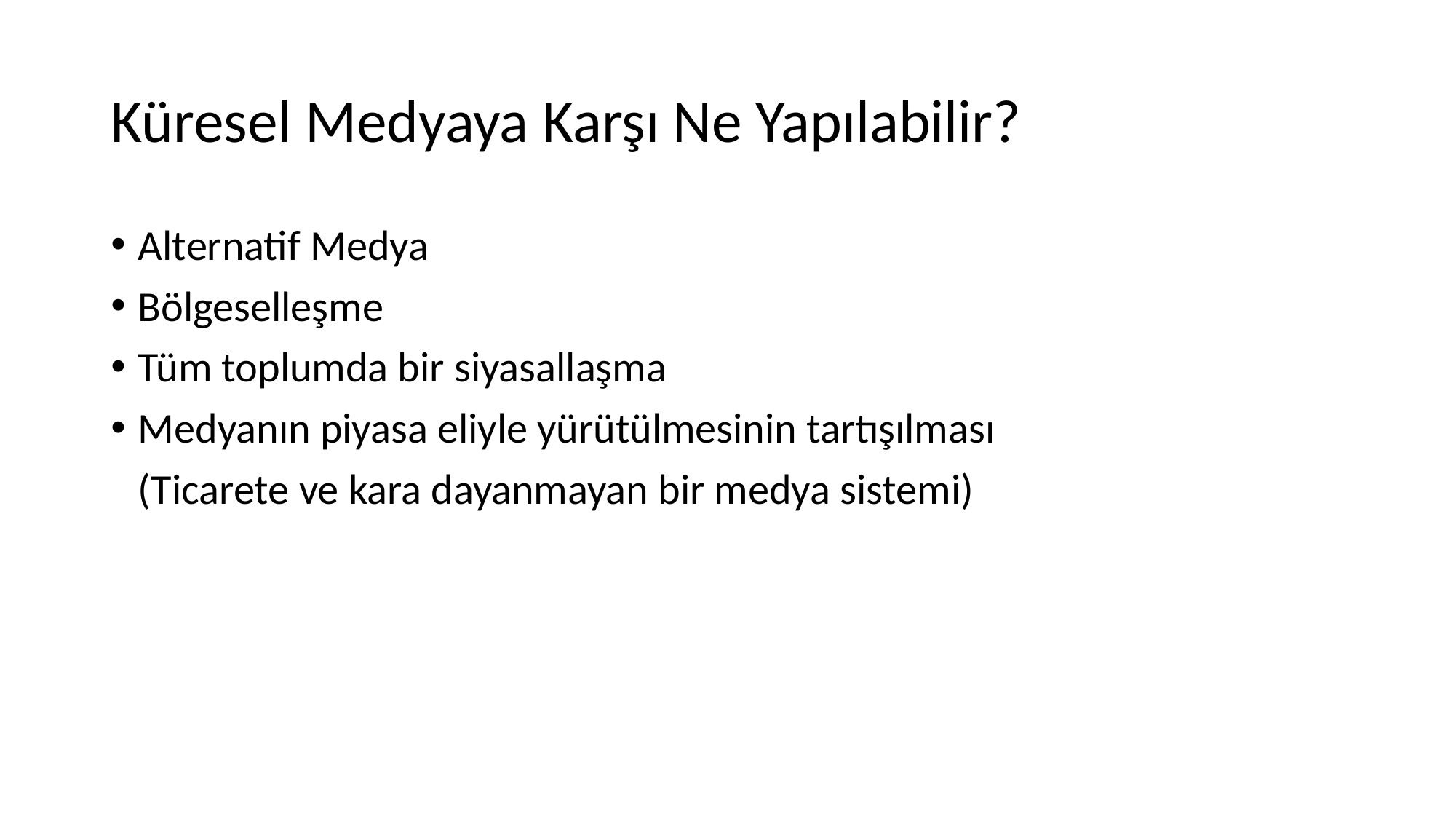

# Küresel Medyaya Karşı Ne Yapılabilir?
Alternatif Medya
Bölgeselleşme
Tüm toplumda bir siyasallaşma
Medyanın piyasa eliyle yürütülmesinin tartışılması
	(Ticarete ve kara dayanmayan bir medya sistemi)